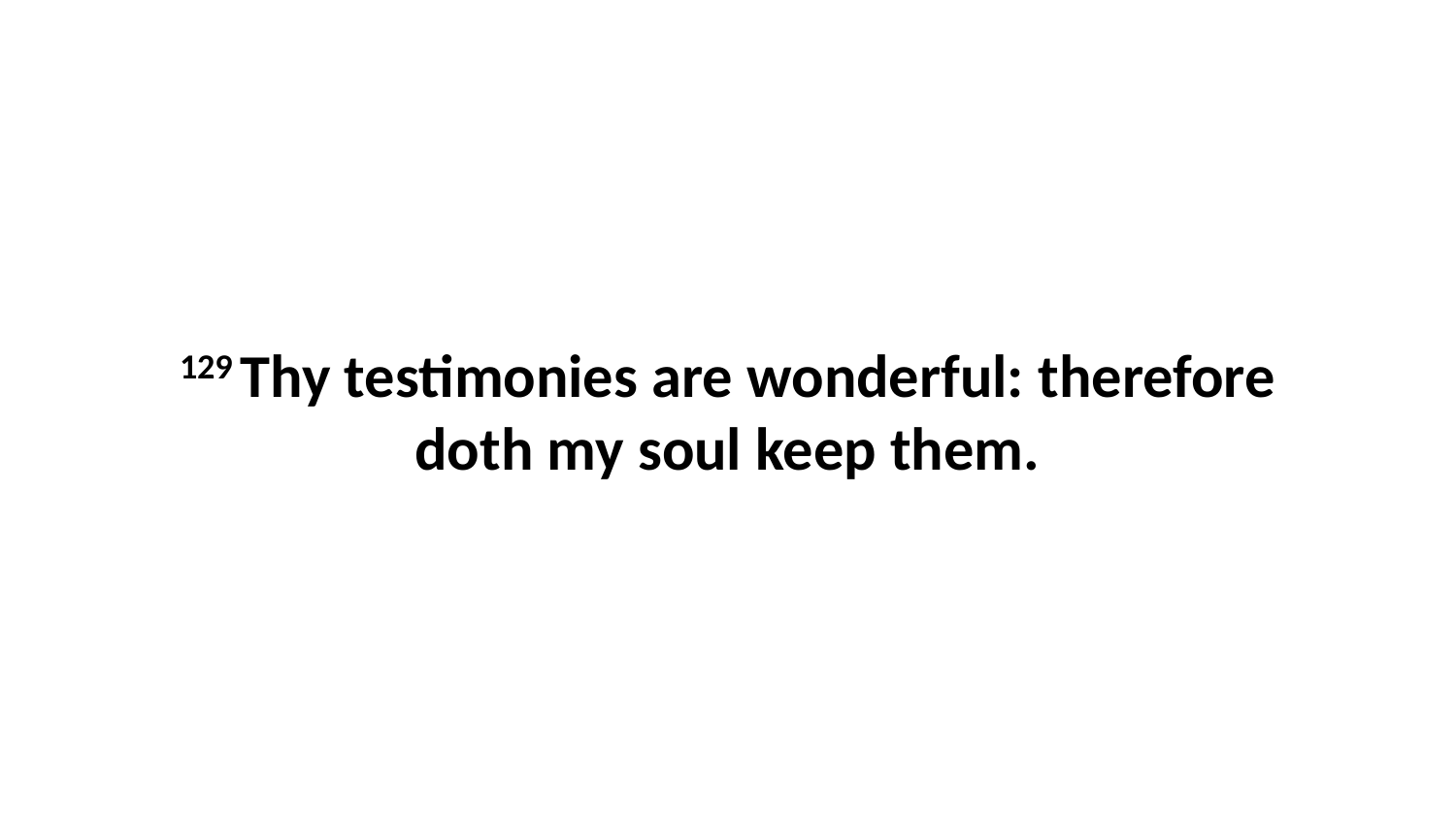

129 Thy testimonies are wonderful: therefore doth my soul keep them.